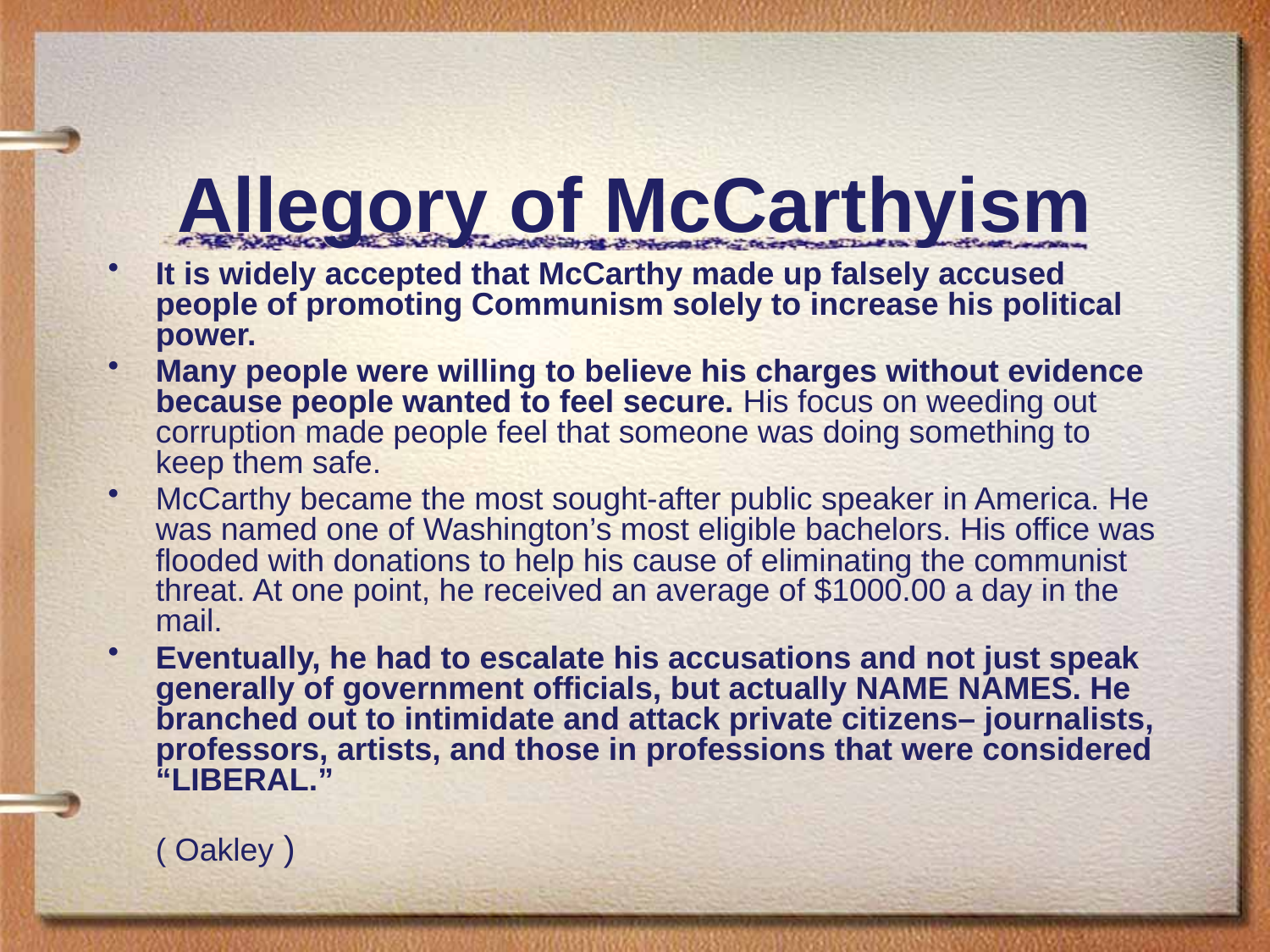

# Allegory of McCarthyism
It is widely accepted that McCarthy made up falsely accused people of promoting Communism solely to increase his political power.
Many people were willing to believe his charges without evidence because people wanted to feel secure. His focus on weeding out corruption made people feel that someone was doing something to keep them safe.
McCarthy became the most sought-after public speaker in America. He was named one of Washington’s most eligible bachelors. His office was flooded with donations to help his cause of eliminating the communist threat. At one point, he received an average of $1000.00 a day in the mail.
Eventually, he had to escalate his accusations and not just speak generally of government officials, but actually NAME NAMES. He branched out to intimidate and attack private citizens– journalists, professors, artists, and those in professions that were considered “LIBERAL.”
								( Oakley )